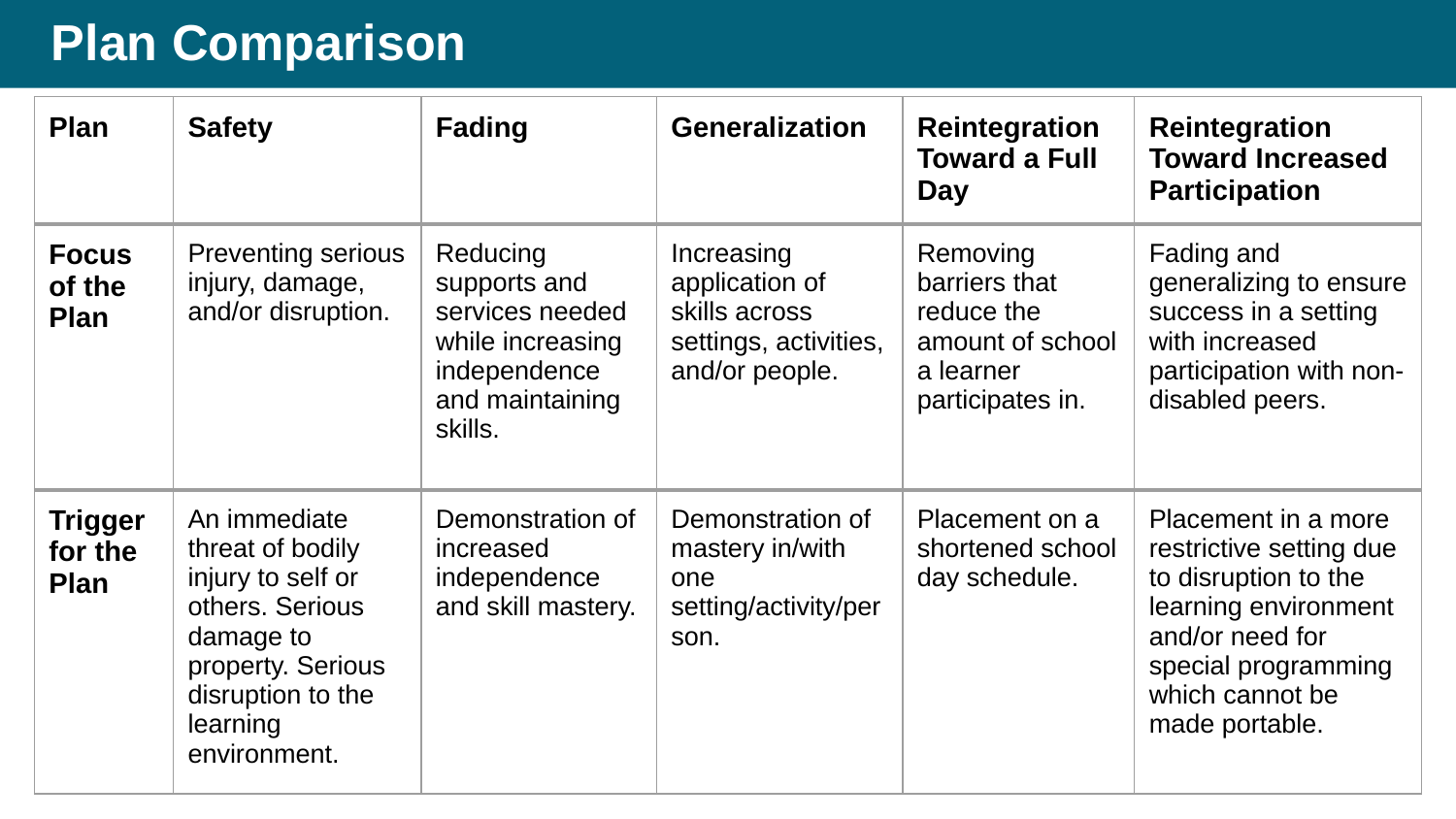

# Plan Comparison
| Plan | Safety | Fading | Generalization | Reintegration Toward a Full Day | Reintegration Toward Increased Participation |
| --- | --- | --- | --- | --- | --- |
| Focus of the Plan | Preventing serious injury, damage, and/or disruption. | Reducing supports and services needed while increasing independence and maintaining skills. | Increasing application of skills across settings, activities, and/or people. | Removing barriers that reduce the amount of school a learner participates in. | Fading and generalizing to ensure success in a setting with increased participation with non-disabled peers. |
| Trigger for the Plan | An immediate threat of bodily injury to self or others. Serious damage to property. Serious disruption to the learning environment. | Demonstration of increased independence and skill mastery. | Demonstration of mastery in/with one setting/activity/person. | Placement on a shortened school day schedule. | Placement in a more restrictive setting due to disruption to the learning environment and/or need for special programming which cannot be made portable. |